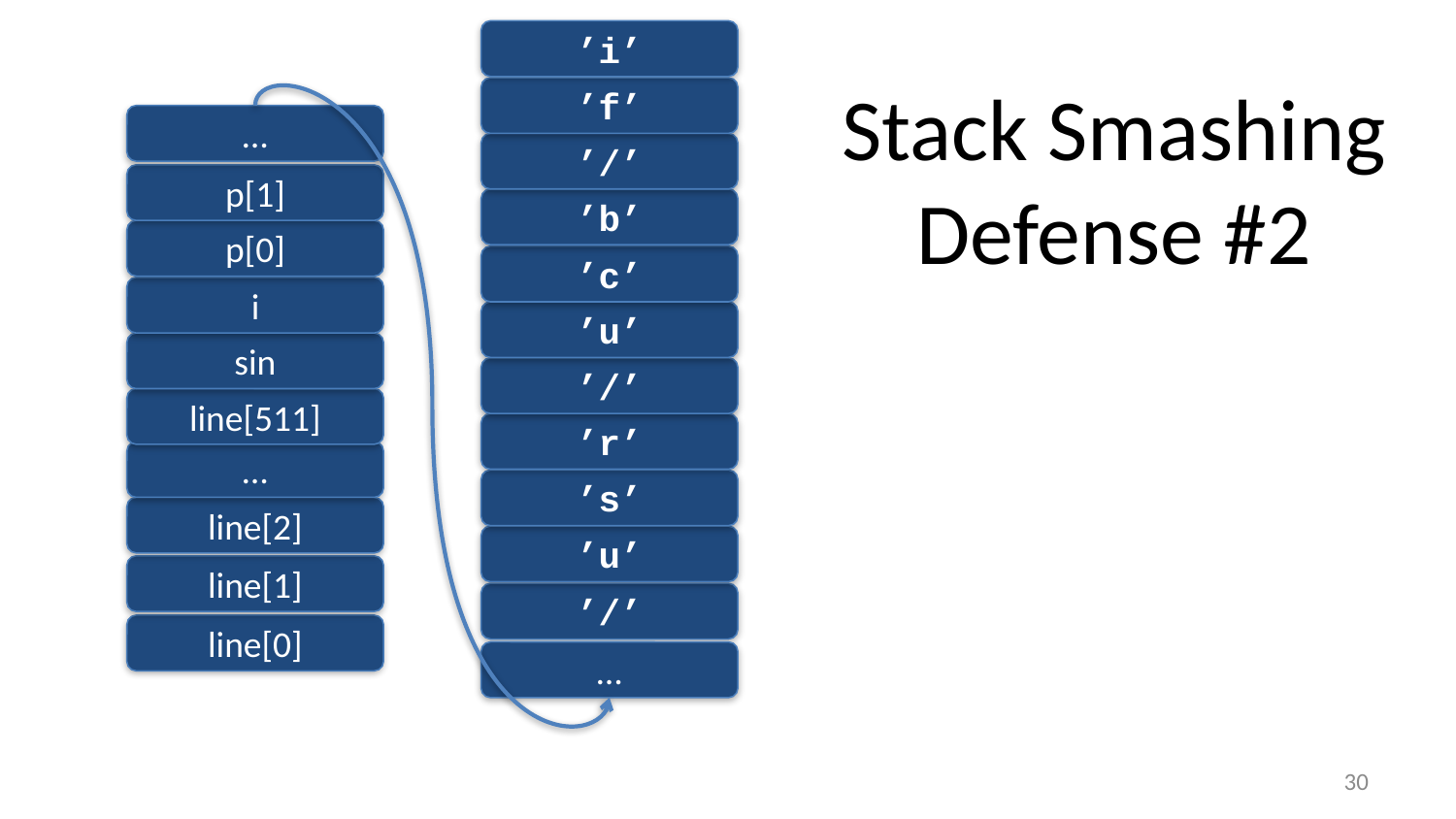

’i’
# Stack Smashing Defense #2
’f’
…
’/’
p[1]
’b’
p[0]
’c’
i
’u’
sin
’/’
line[511]
’r’
…
’s’
line[2]
’u’
line[1]
’/’
line[0]
…
30